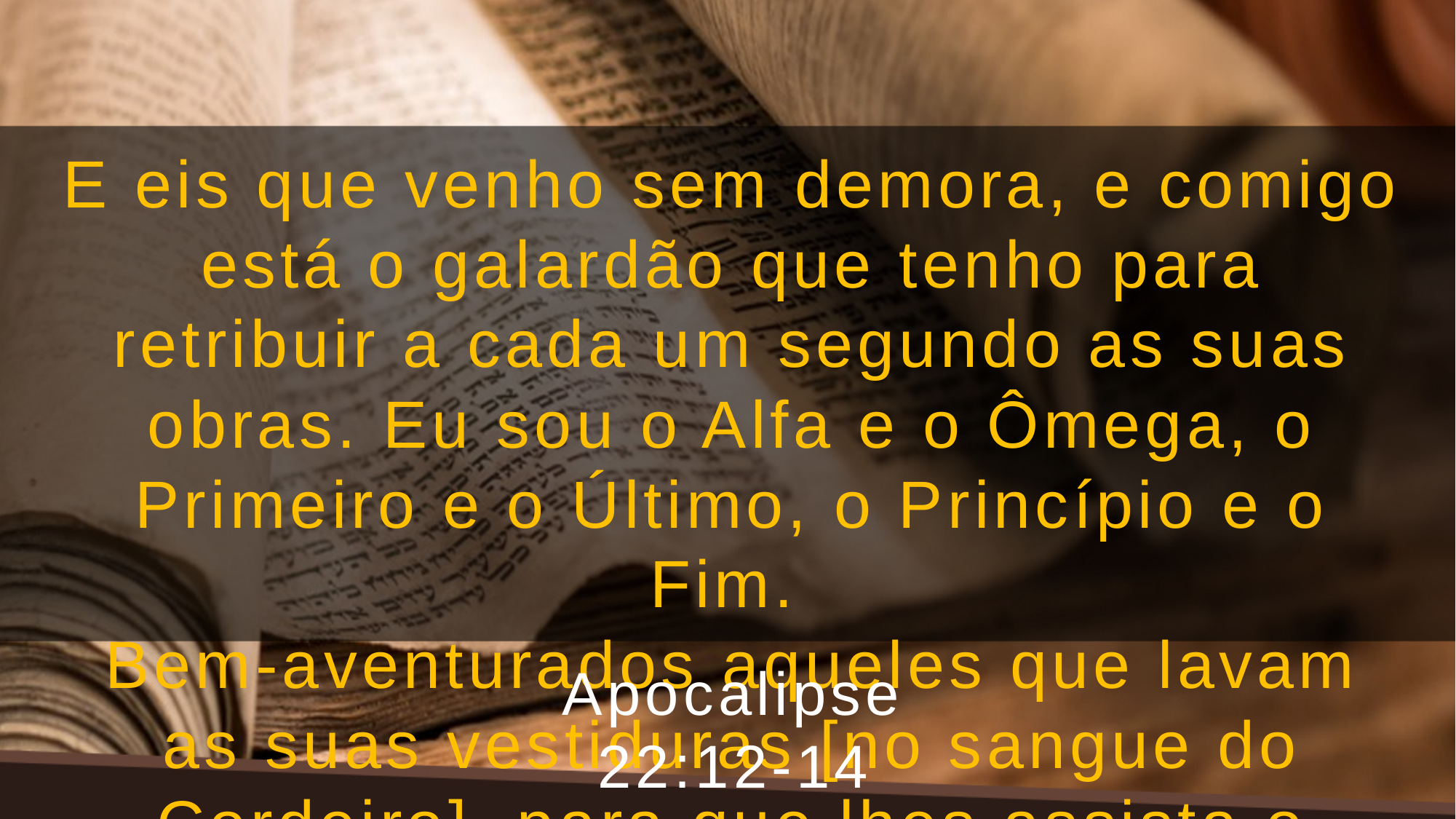

E eis que venho sem demora, e comigo está o galardão que tenho para retribuir a cada um segundo as suas obras. Eu sou o Alfa e o Ômega, o Primeiro e o Último, o Princípio e o Fim.
Bem-aventurados aqueles que lavam as suas vestiduras [no sangue do Cordeiro], para que lhes assista o direito à árvore da vida, e entrem na cidade pelas portas.
Apocalipse 22:12-14